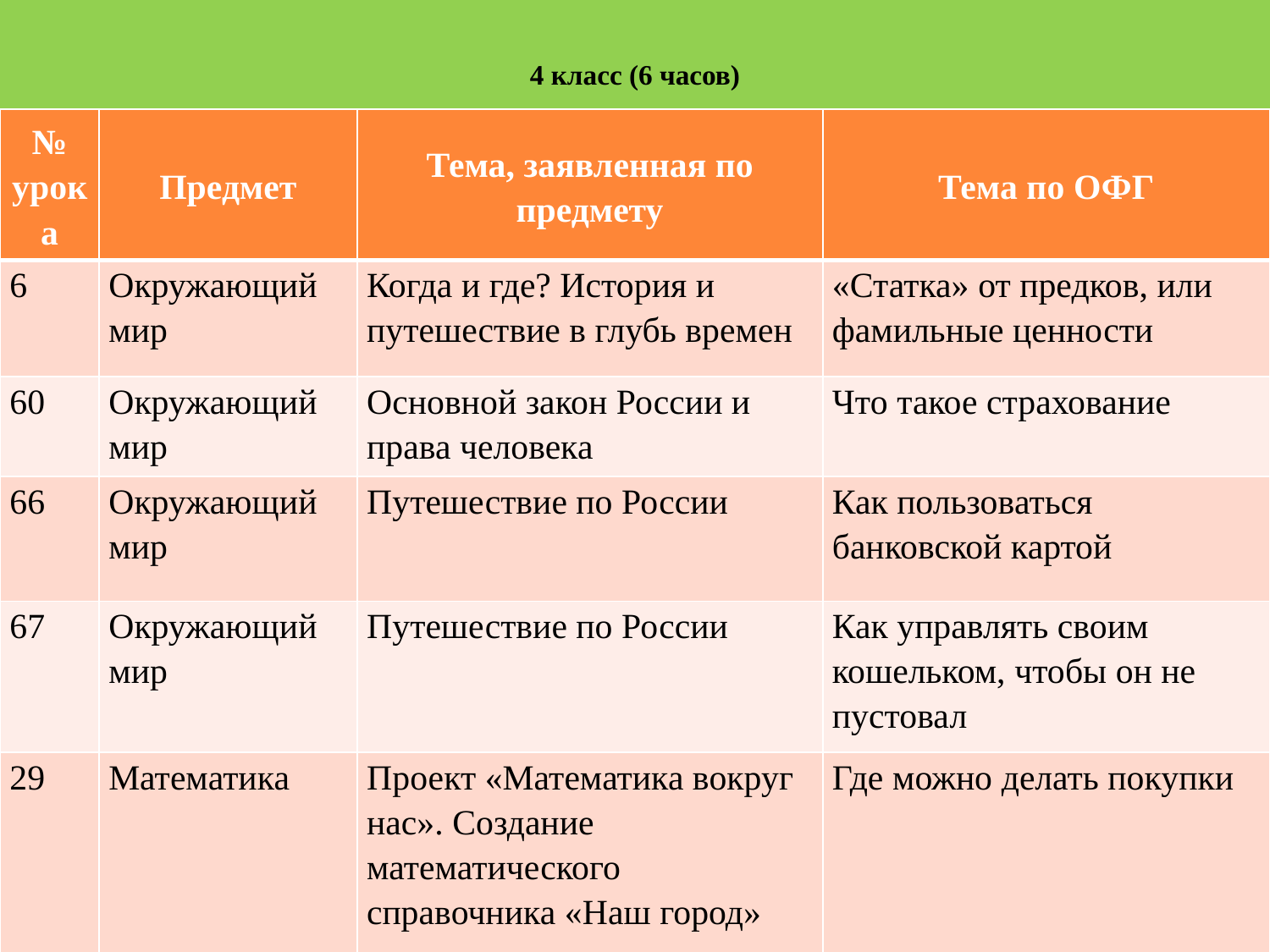

# 4 класс (6 часов)
| № урока | Предмет | Тема, заявленная по предмету | Тема по ОФГ |
| --- | --- | --- | --- |
| 6 | Окружающий мир | Когда и где? История и путешествие в глубь времен | «Статка» от предков, или фамильные ценности |
| 60 | Окружающий мир | Основной закон России и права человека | Что такое страхование |
| 66 | Окружающий мир | Путешествие по России | Как пользоваться банковской картой |
| 67 | Окружающий мир | Путешествие по России | Как управлять своим кошельком, чтобы он не пустовал |
| 29 | Математика | Проект «Математика вокруг нас». Создание математического справочника «Наш город» | Где можно делать покупки |
| 127 | Математика | Решение задач | Личные деньги |